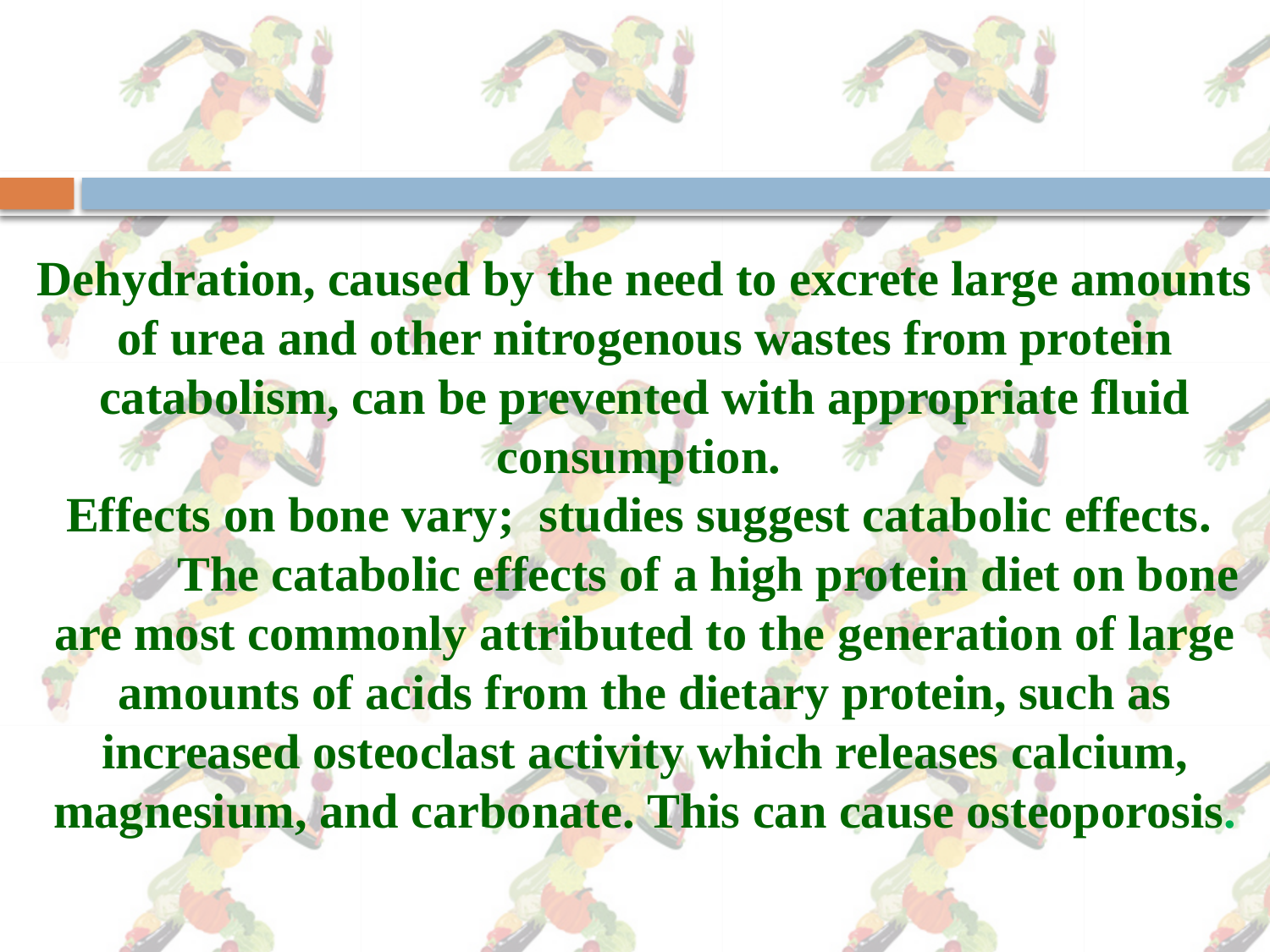

# Dehydration, caused by the need to excrete large amounts of urea and other nitrogenous wastes from protein catabolism, can be prevented with appropriate fluid consumption. Effects on bone vary;  studies suggest catabolic effects. The catabolic effects of a high protein diet on bone are most commonly attributed to the generation of large amounts of acids from the dietary protein, such as increased osteoclast activity which releases calcium, magnesium, and carbonate. This can cause osteoporosis.